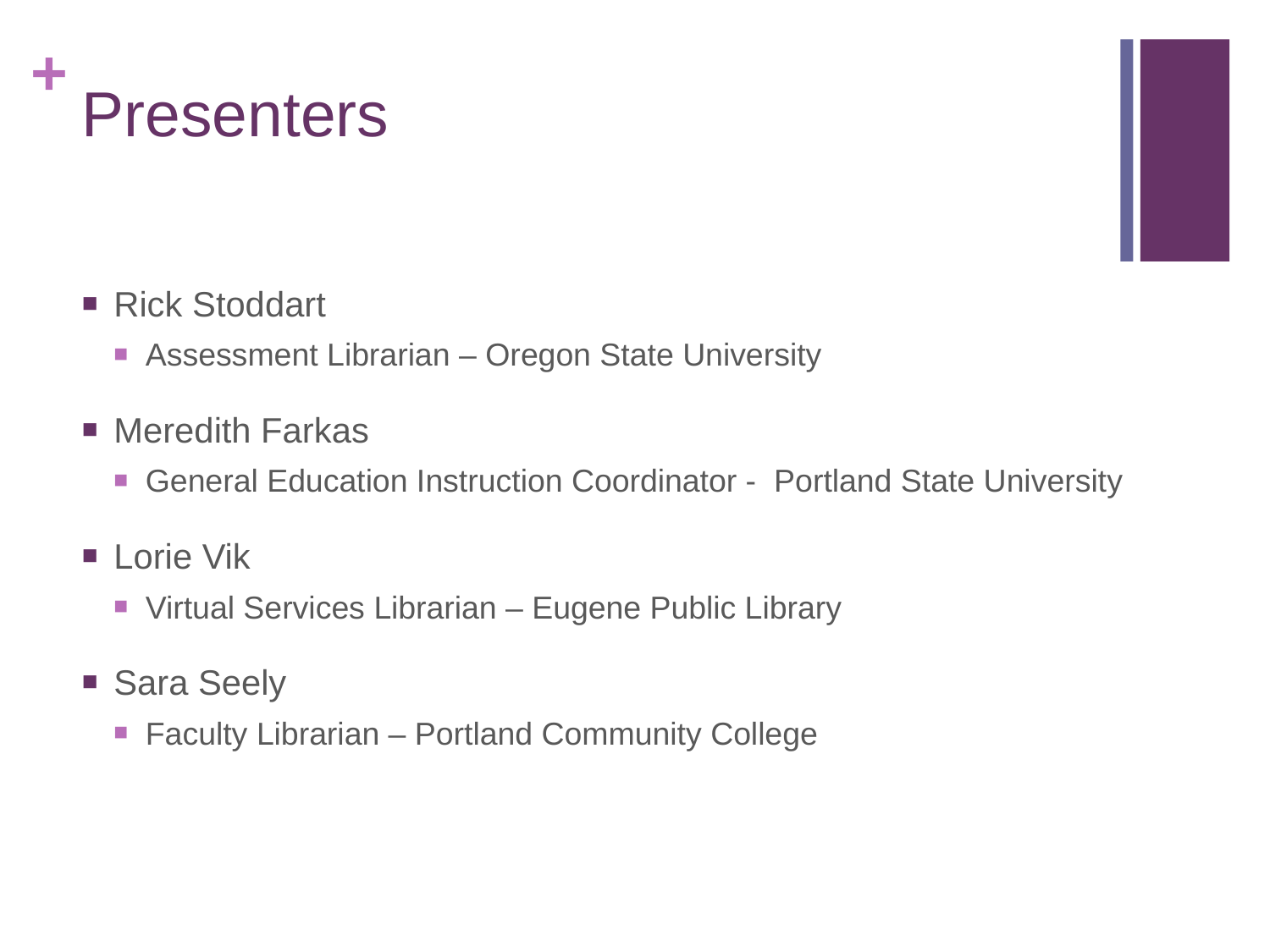

# Presenters
Rick Stoddart
Assessment Librarian – Oregon State University
Meredith Farkas
General Education Instruction Coordinator -  Portland State University
Lorie Vik
Virtual Services Librarian – Eugene Public Library
Sara Seely
Faculty Librarian – Portland Community College